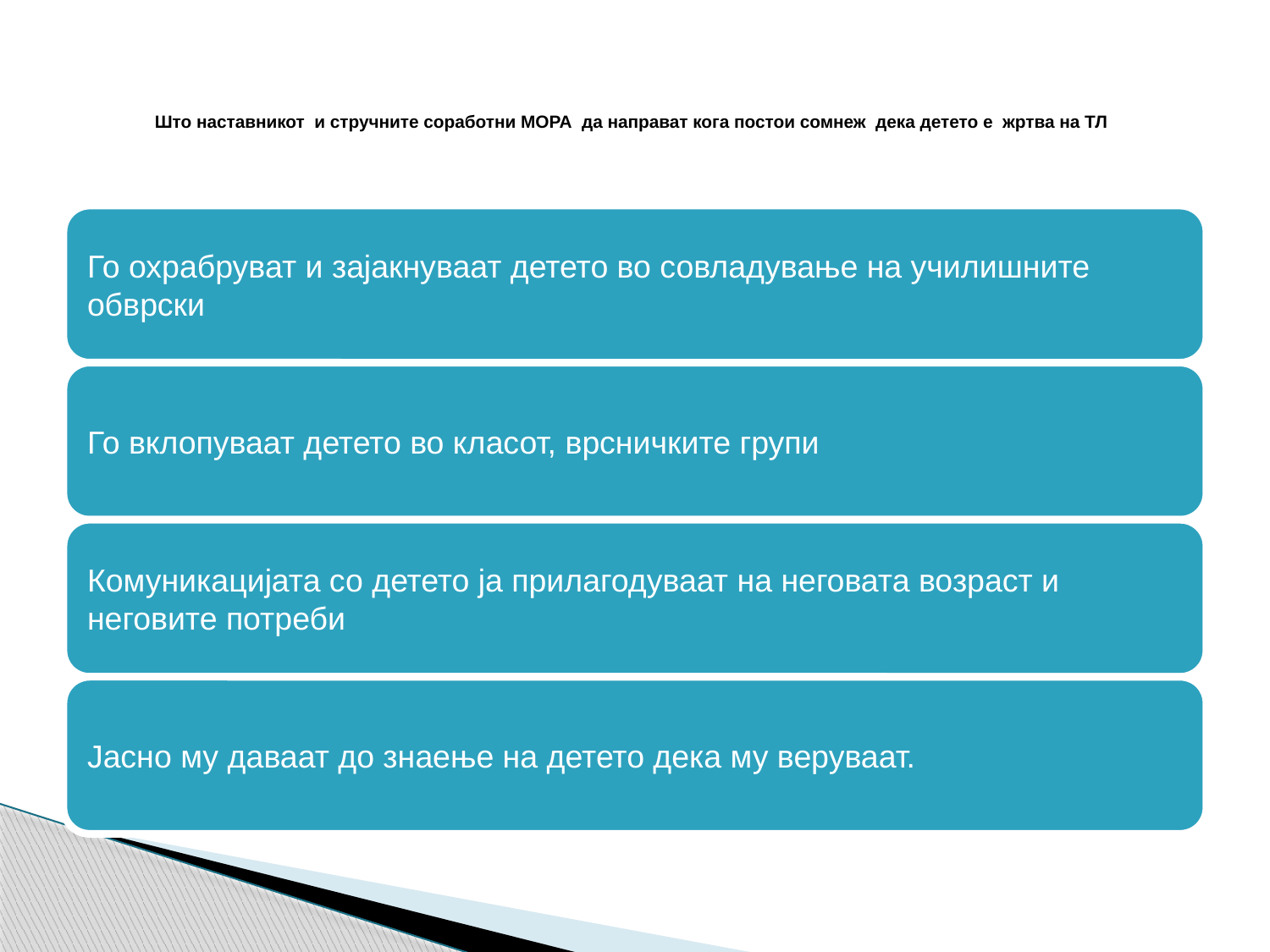

# Што наставникот  и стручните соработни МОРА  да направат кога постои сомнеж  дека детето е  жртва на ТЛ
Го охрабруват и зајакнуваат детето во совладување на училишните обврски
Го вклопуваат детето во класот, врсничките групи
Комуникацијата со детето ја прилагодуваат на неговата возраст и неговите потреби
Јасно му даваат до знаење на детето дека му веруваат.